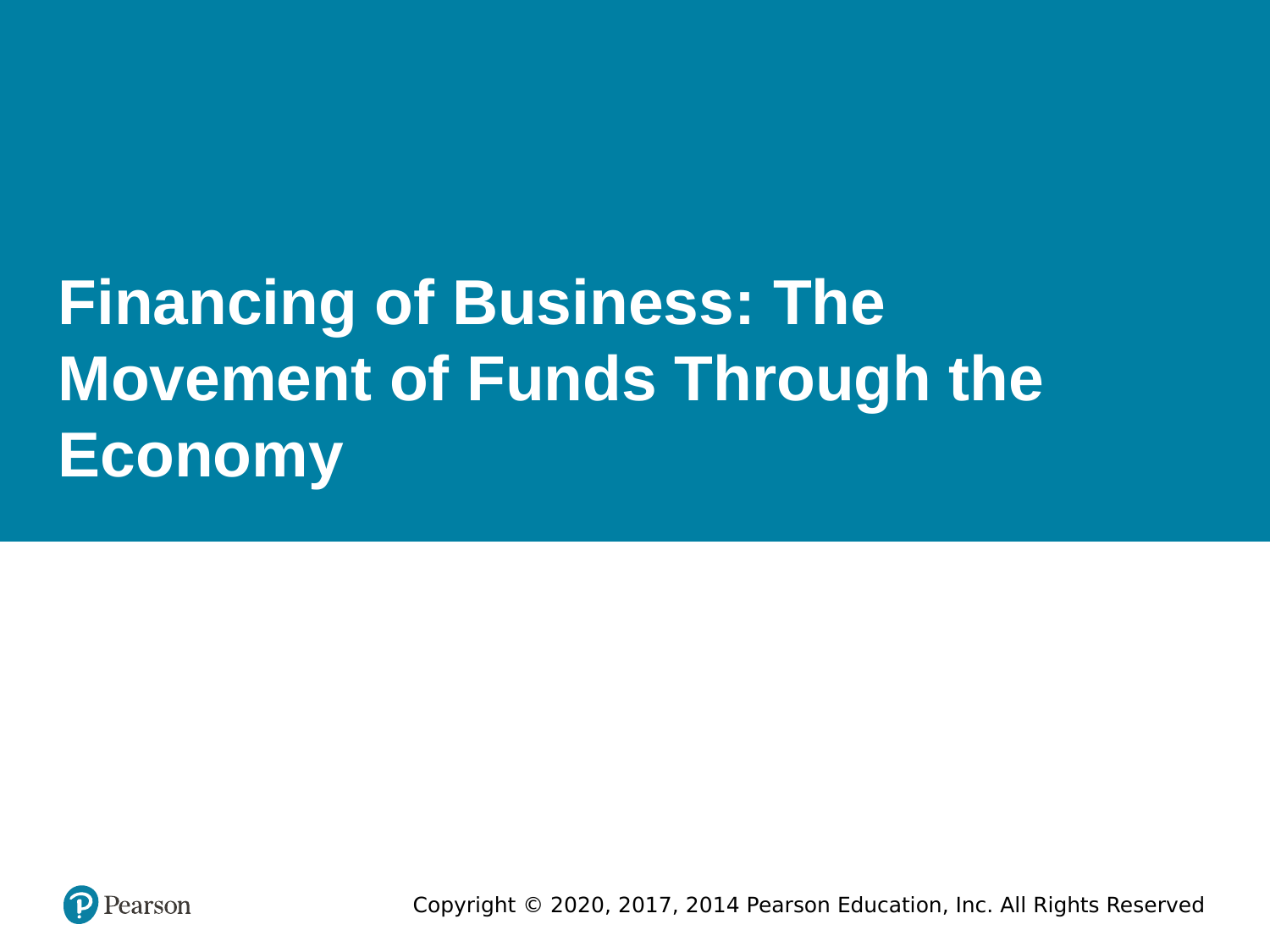

# Financing of Business: The Movement of Funds Through the Economy